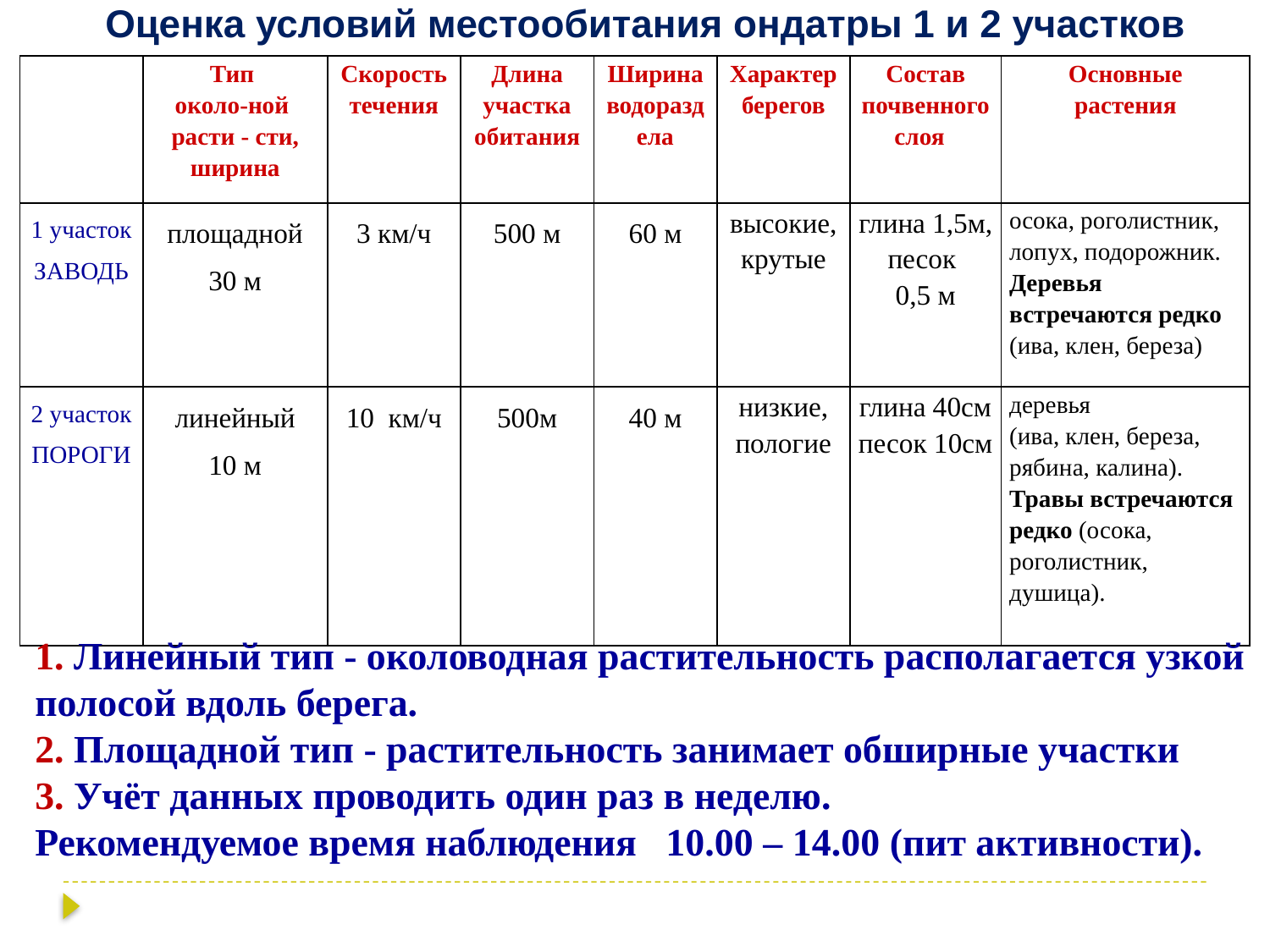

Оценка условий местообитания ондатры 1 и 2 участков

|  | Тип около-ной расти - сти, ширина | Скорость течения | Длина участка обитания | Ширина водораздела | Характер берегов | Состав почвенного слоя | Основные растения |
| --- | --- | --- | --- | --- | --- | --- | --- |
| 1 участок ЗАВОДЬ | площадной 30 м | 3 км/ч | 500 м | 60 м | высокие, крутые | глина 1,5м, песок 0,5 м | осока, роголистник, лопух, подорожник. Деревья встречаются редко (ива, клен, береза) |
| 2 участок ПОРОГИ | линейный 10 м | 10 км/ч | 500м | 40 м | низкие, пологие | глина 40см песок 10см | деревья (ива, клен, береза, рябина, калина). Травы встречаются редко (осока, роголистник, душица). |
1. Линейный тип - околоводная растительность располагается узкой полосой вдоль берега.
2. Площадной тип - растительность занимает обширные участки
3. Учёт данных проводить один раз в неделю.
Рекомендуемое время наблюдения   10.00 – 14.00 (пит активности).